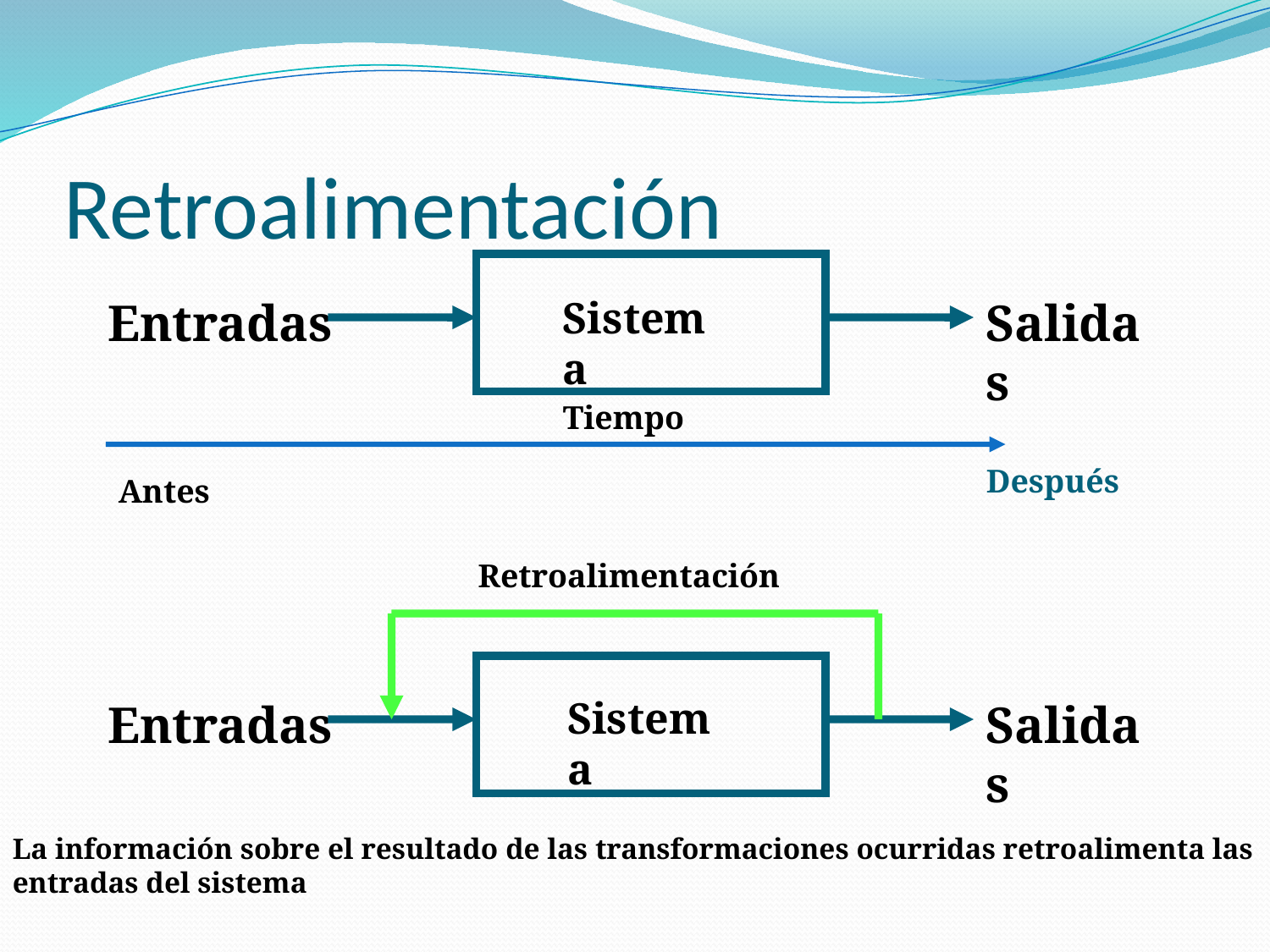

# Retroalimentación

Entradas
Sistema
Salidas

Tiempo

Después
Antes
Retroalimentación

Sistema
Entradas
Salidas

La información sobre el resultado de las transformaciones ocurridas retroalimenta las
entradas del sistema